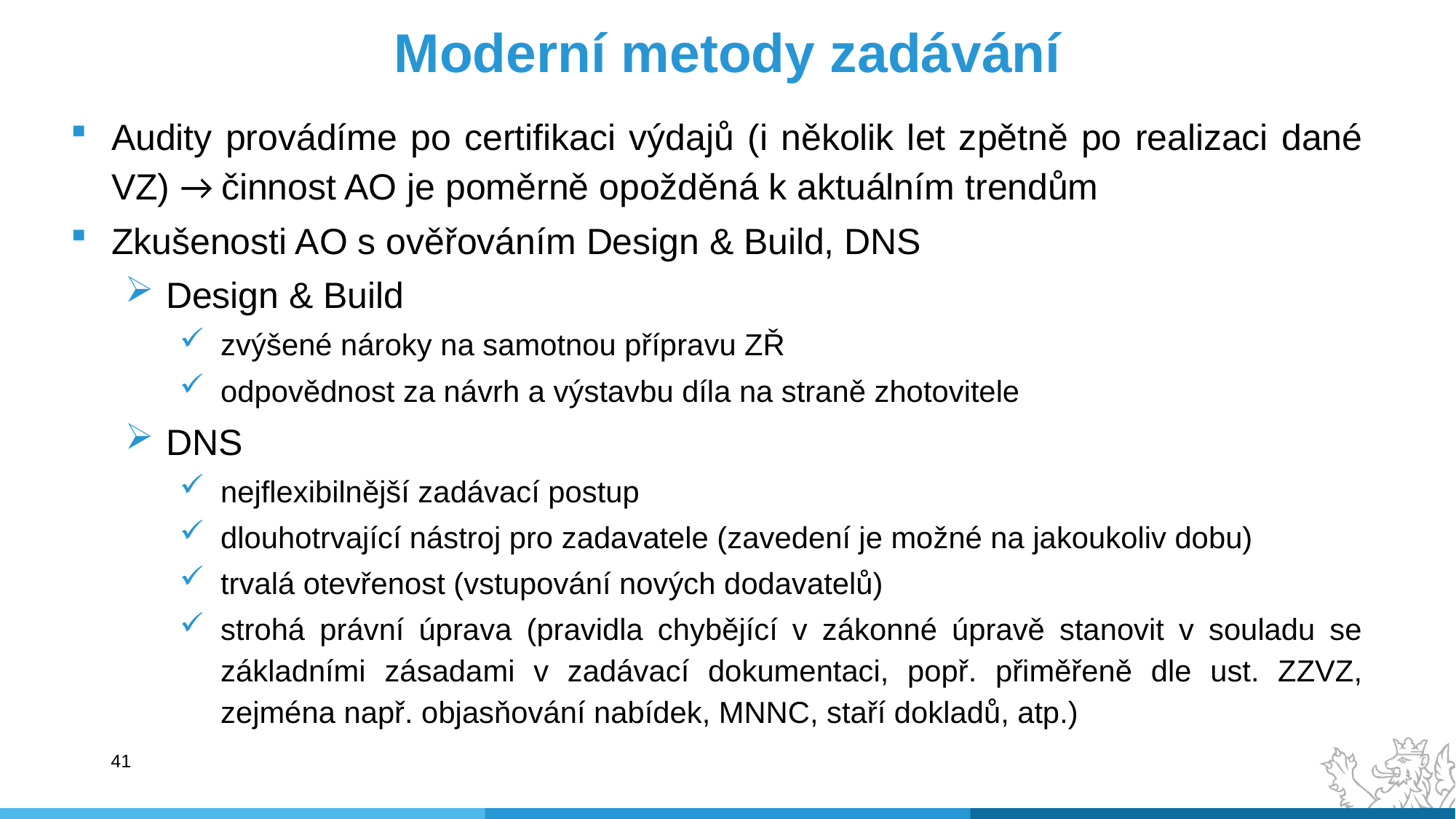

# Moderní metody zadávání
Audity provádíme po certifikaci výdajů (i několik let zpětně po realizaci dané VZ) → činnost AO je poměrně opožděná k aktuálním trendům
Zkušenosti AO s ověřováním Design & Build, DNS
Design & Build
zvýšené nároky na samotnou přípravu ZŘ
odpovědnost za návrh a výstavbu díla na straně zhotovitele
DNS
nejflexibilnější zadávací postup
dlouhotrvající nástroj pro zadavatele (zavedení je možné na jakoukoliv dobu)
trvalá otevřenost (vstupování nových dodavatelů)
strohá právní úprava (pravidla chybějící v zákonné úpravě stanovit v souladu se základními zásadami v zadávací dokumentaci, popř. přiměřeně dle ust. ZZVZ, zejména např. objasňování nabídek, MNNC, staří dokladů, atp.)

Porušení části III, odst. 1, bod 2 „Podmínek Rozhodnutí o poskytnutí dotace“, neboť při zadávání VZ nebylo postupováno v souladu s MP Z 14 – 20
Finanční oprava dle bodu č. 2 „Zakázky na stavební práce/ služby/ dodávky jsou uměle rozděleny“ Přílohy Rozhodnutí EK C(2019) 3452 ze dne 14. 5. 2019, kterému odpovídá míra závažnosti vyjádřená nezpůsobilými výdaji ve výši 100 % z hodnoty předmětných způsobilých výdajů
41